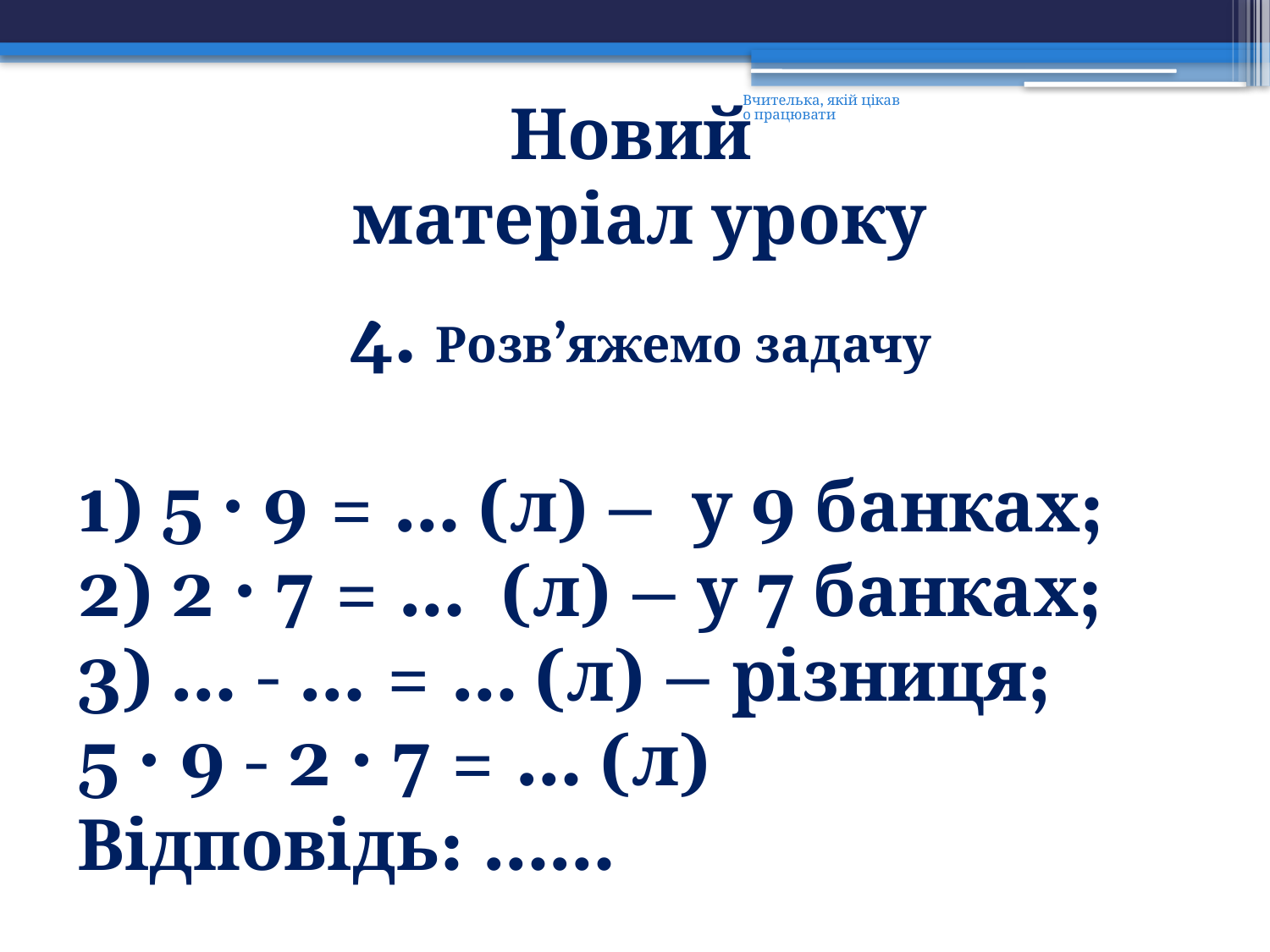

Вчителька, якій цікаво працювати

Новий
матеріал уроку

4. Розв’яжемо задачу

1) 5 · 9 = … (л) –  у 9 банках;
2) 2 · 7 = …  (л) – у 7 банках;
3) … - … = … (л) – різниця;
5 · 9 - 2 · 7 = … (л)
Відповідь: ……